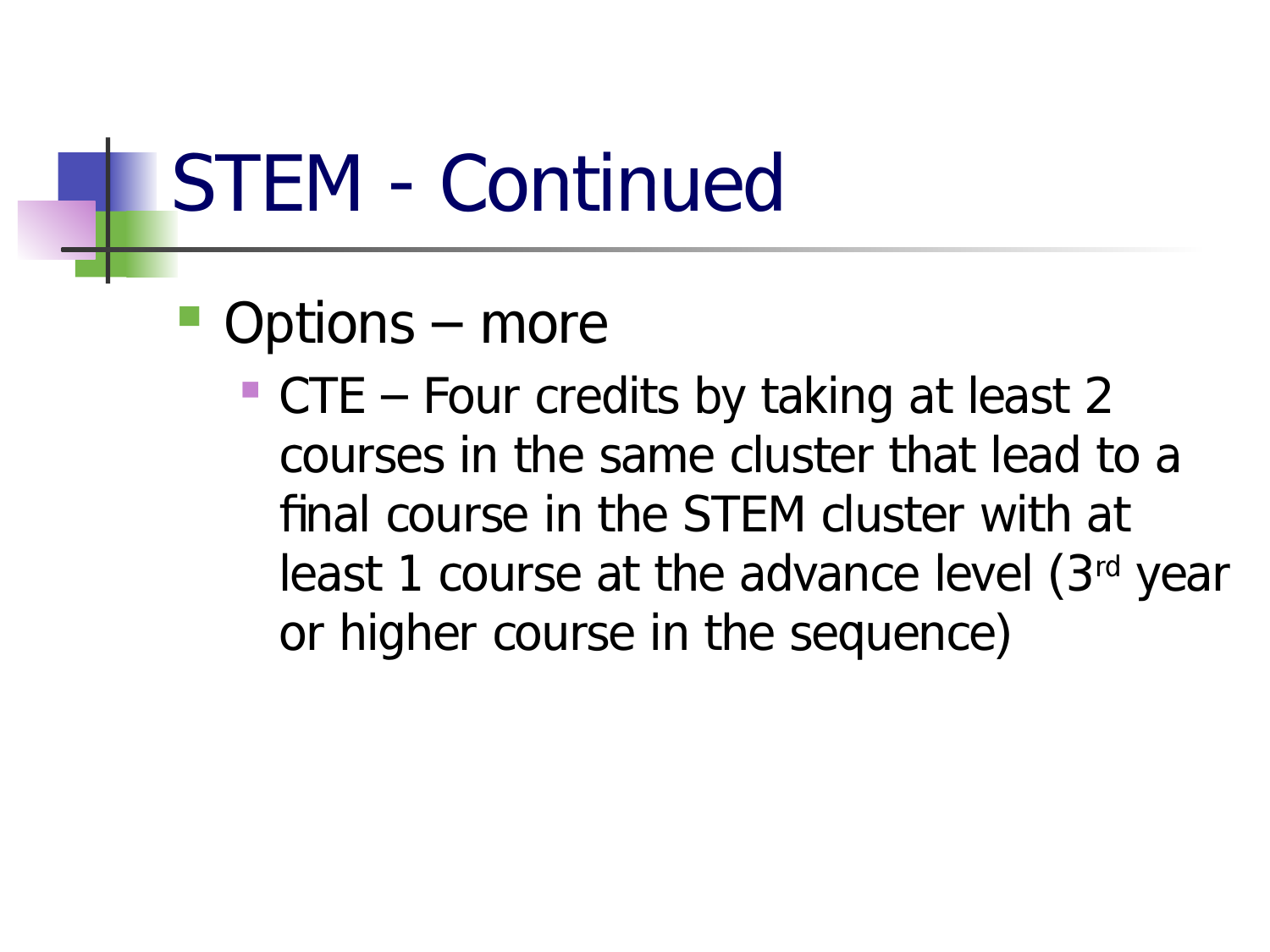

# STEM - Continued
Options – more
CTE – Four credits by taking at least 2 courses in the same cluster that lead to a final course in the STEM cluster with at least 1 course at the advance level (3rd year or higher course in the sequence)